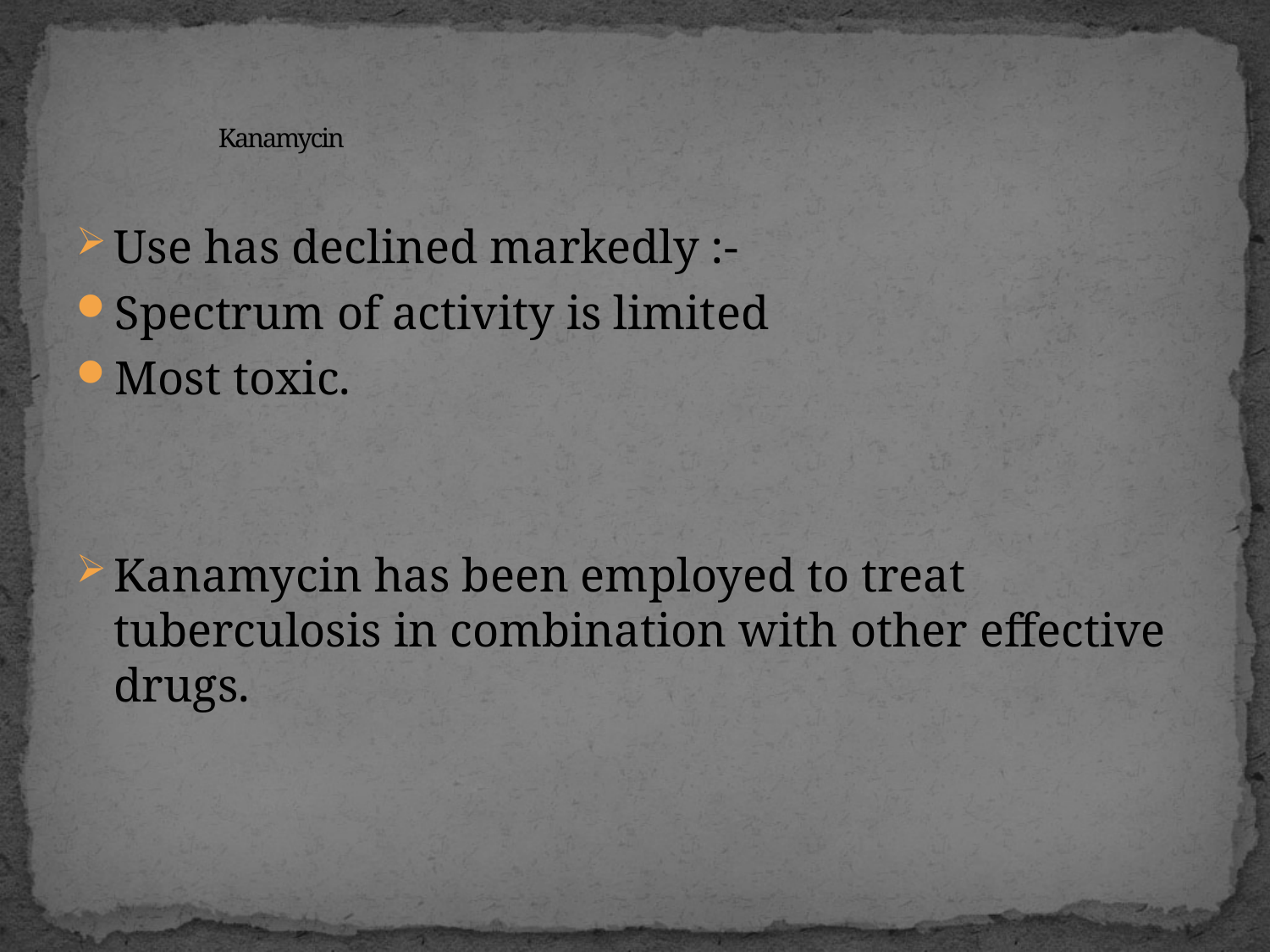

# Kanamycin
Use has declined markedly :-
Spectrum of activity is limited
Most toxic.

Kanamycin has been employed to treat tuberculosis in combination with other effective drugs.